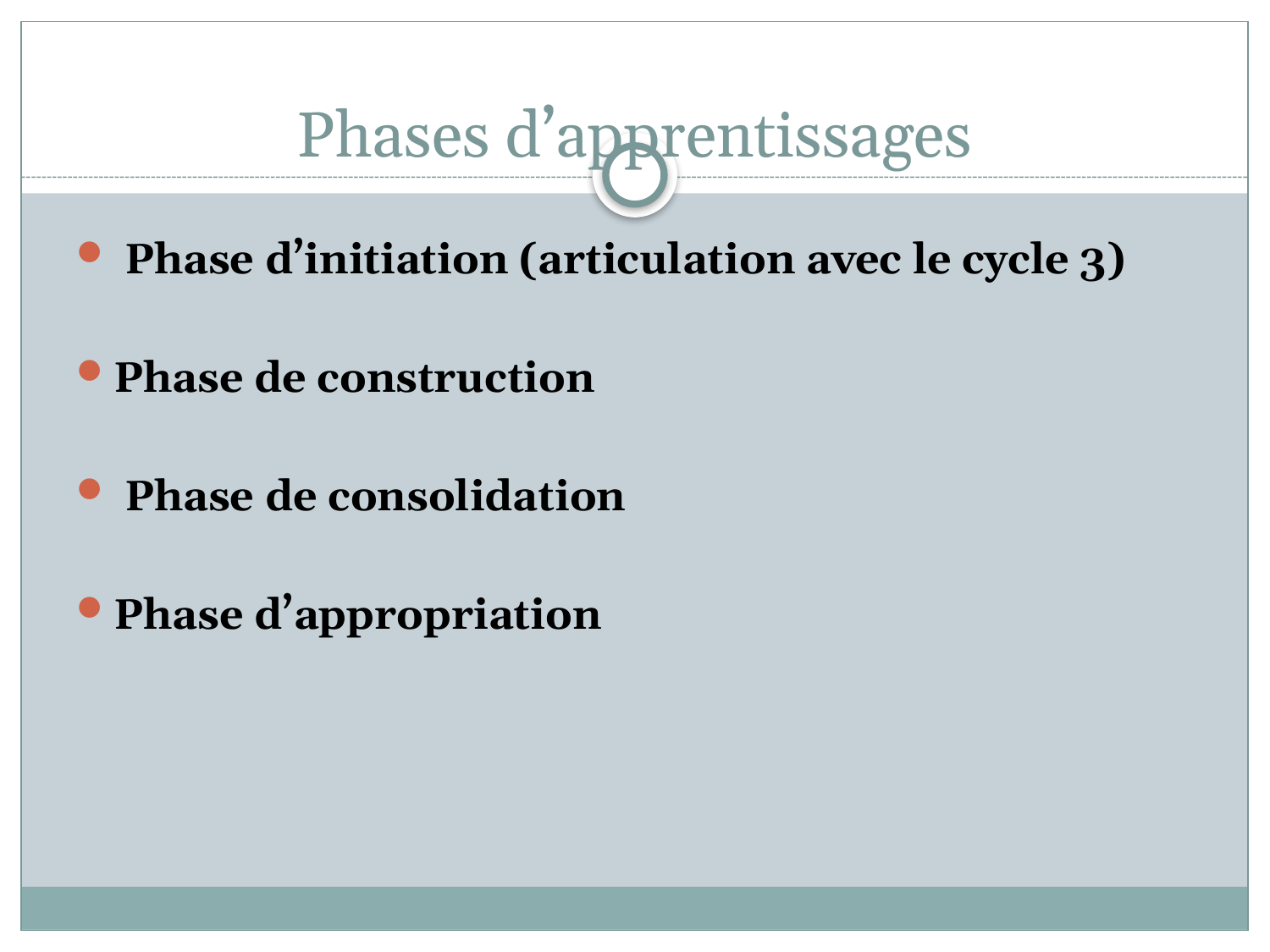

# Phases d’apprentissages

 Phase d’initiation (articulation avec le cycle 3)

Phase de construction

 Phase de consolidation

Phase d’appropriation